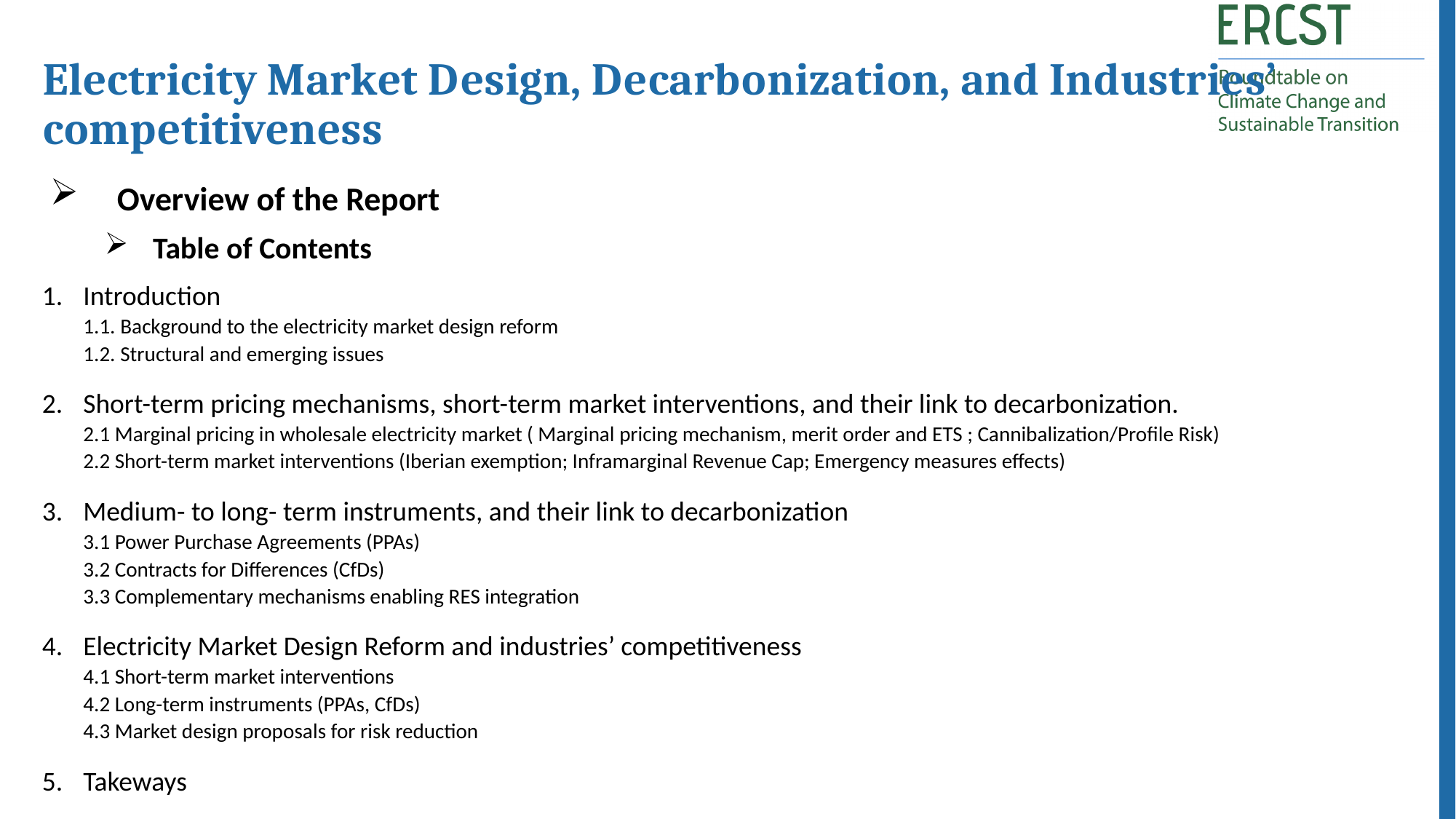

Electricity Market Design, Decarbonization, and Industries’ competitiveness
    Overview of the Report
   Table of Contents
Introduction
1.1. Background to the electricity market design reform
1.2. Structural and emerging issues
Short-term pricing mechanisms, short-term market interventions, and their link to decarbonization.
2.1 Marginal pricing in wholesale electricity market ( Marginal pricing mechanism, merit order and ETS ; Cannibalization/Profile Risk)
2.2 Short-term market interventions (Iberian exemption; Inframarginal Revenue Cap; Emergency measures effects)
Medium- to long- term instruments, and their link to decarbonization
3.1 Power Purchase Agreements (PPAs)
3.2 Contracts for Differences (CfDs)
3.3 Complementary mechanisms enabling RES integration
Electricity Market Design Reform and industries’ competitiveness
4.1 Short-term market interventions
4.2 Long-term instruments (PPAs, CfDs)
4.3 Market design proposals for risk reduction
Takeways